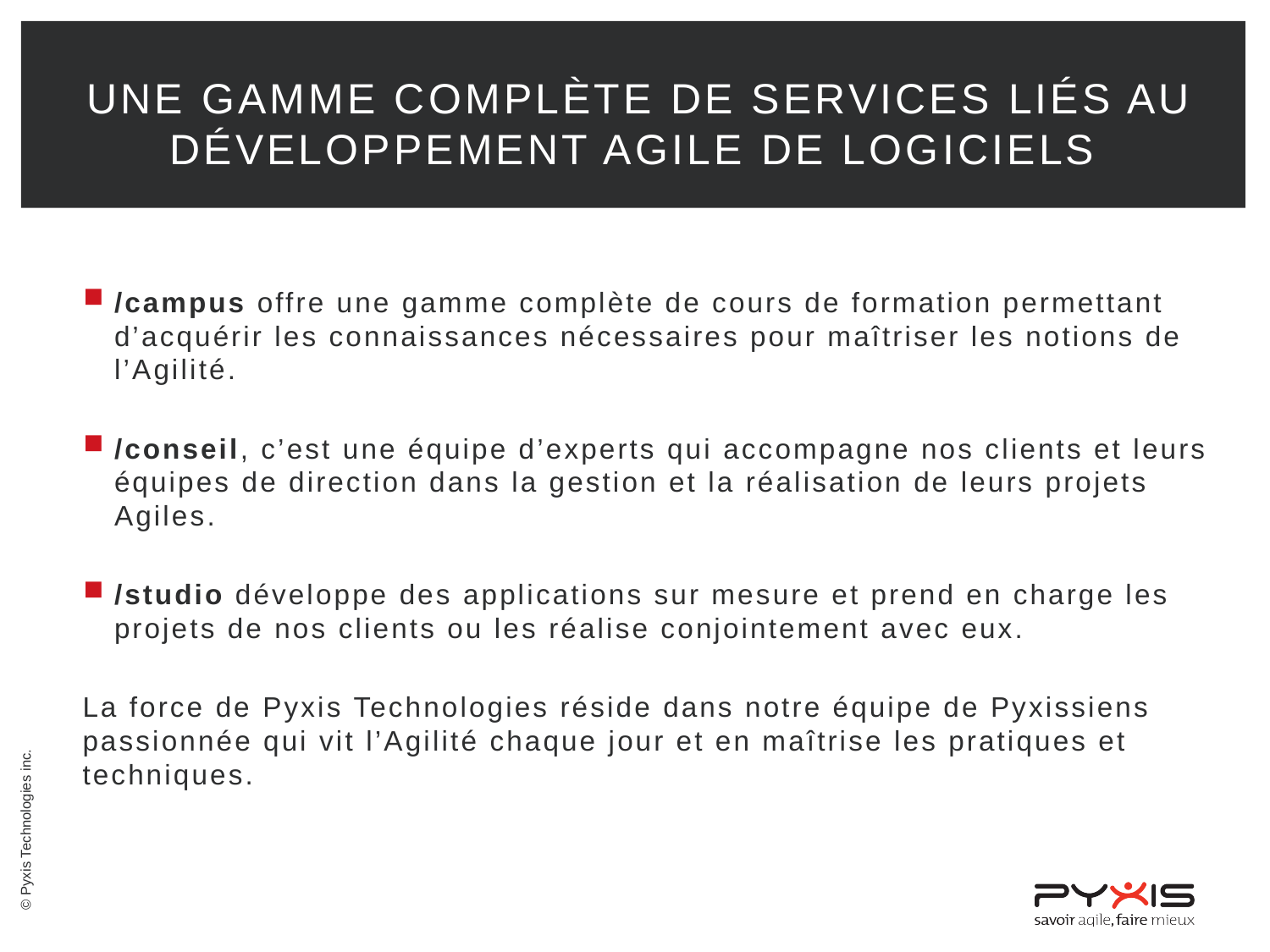

# UNE GAMME COMPLÈTE DE SERVICES LIÉS AU DÉVELOPPEMENT AGILE DE LOGICIELS

/campus offre une gamme complète de cours de formation permettant d’acquérir les connaissances nécessaires pour maîtriser les notions de l’Agilité.

/conseil, c’est une équipe d’experts qui accompagne nos clients et leurs équipes de direction dans la gestion et la réalisation de leurs projets Agiles.

/studio développe des applications sur mesure et prend en charge les projets de nos clients ou les réalise conjointement avec eux.

La force de Pyxis Technologies réside dans notre équipe de Pyxissiens passionnée qui vit l’Agilité chaque jour et en maîtrise les pratiques et techniques.